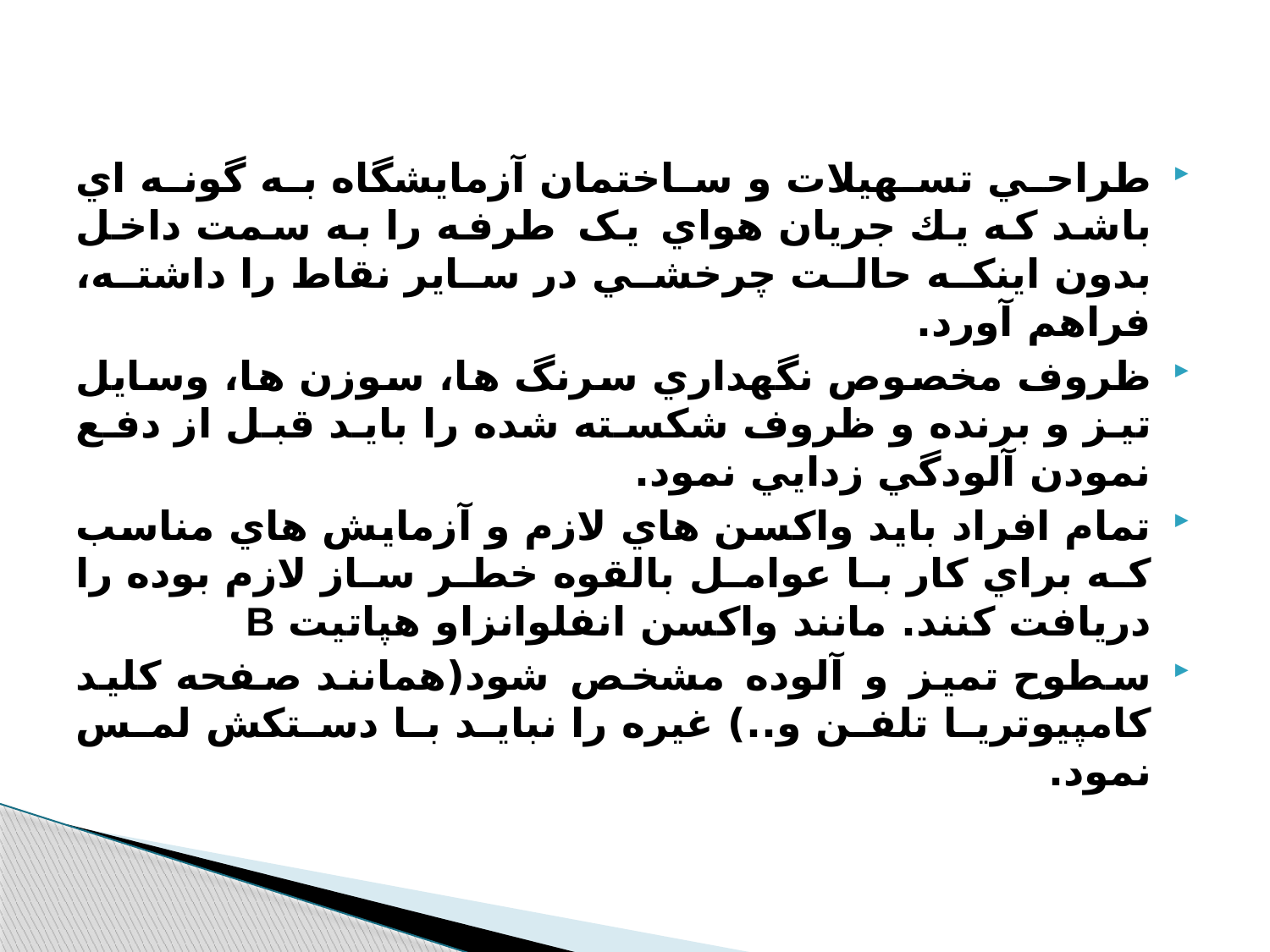

#
طراحي تسهيلات و ساختمان آزمايشگاه به گونه اي باشد كه يك جريان هواي یک طرفه را به سمت داخل بدون اينكه حالت چرخشي در ساير نقاط را داشته، فراهم آورد.
ظروف مخصوص نگهداري سرنگ ها، سوزن ها، وسايل تيز و برنده و ظروف شكسته شده را بايد قبل از دفع نمودن آلودگي زدايي نمود.
تمام افراد بايد واكسن هاي لازم و آزمايش هاي مناسب كه براي كار با عوامل بالقوه خطر ساز لازم بوده را دريافت كنند. مانند واكسن انفلوانزاو هپاتيت B
سطوح تميز و آلوده مشخص شود(همانند صفحه كليد كامپيوتريا تلفن و..) غيره را نبايد با دستكش لمس نمود.